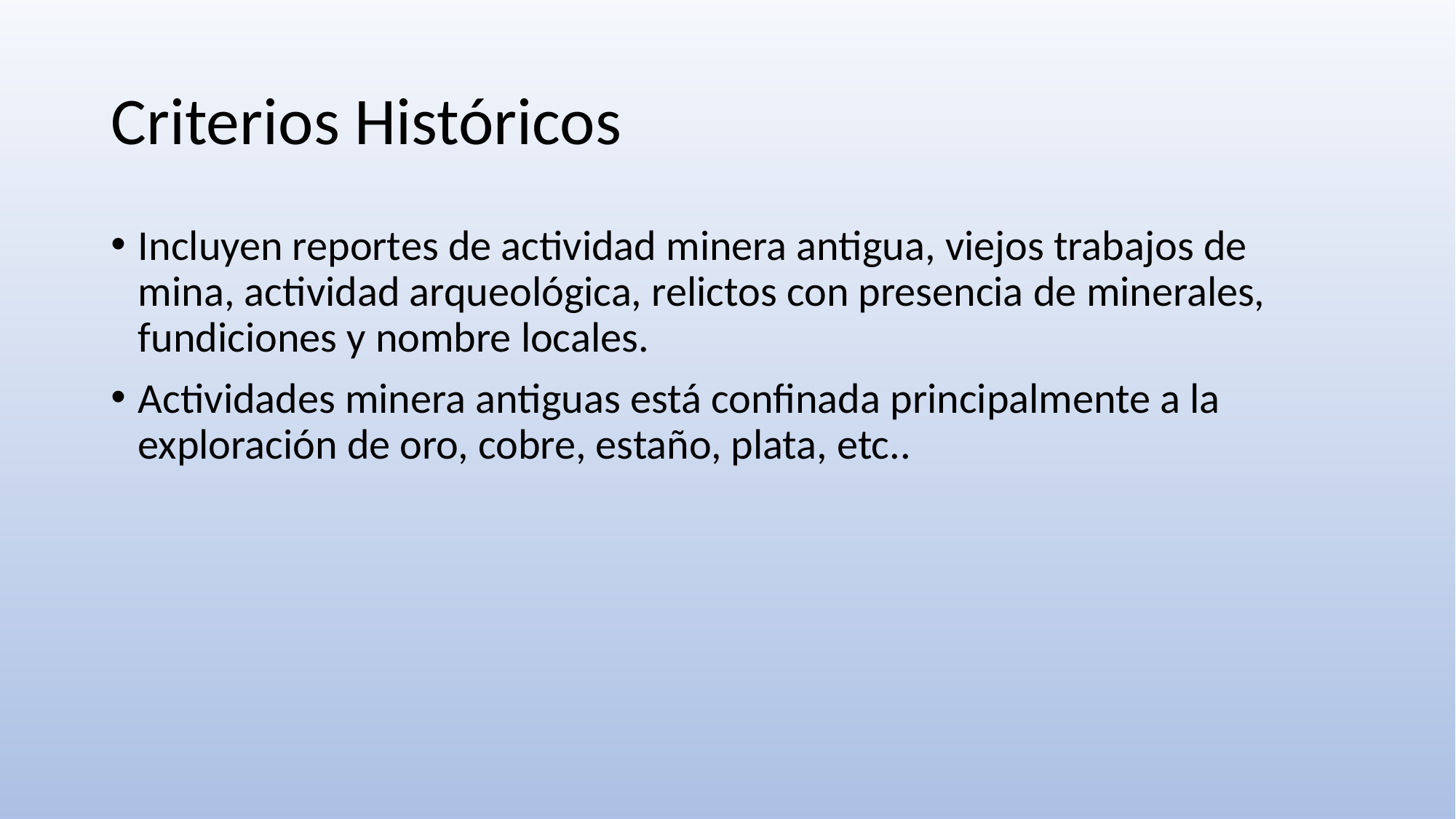

# Criterios Históricos
Incluyen reportes de actividad minera antigua, viejos trabajos de mina, actividad arqueológica, relictos con presencia de minerales, fundiciones y nombre locales.
Actividades minera antiguas está confinada principalmente a la exploración de oro, cobre, estaño, plata, etc..